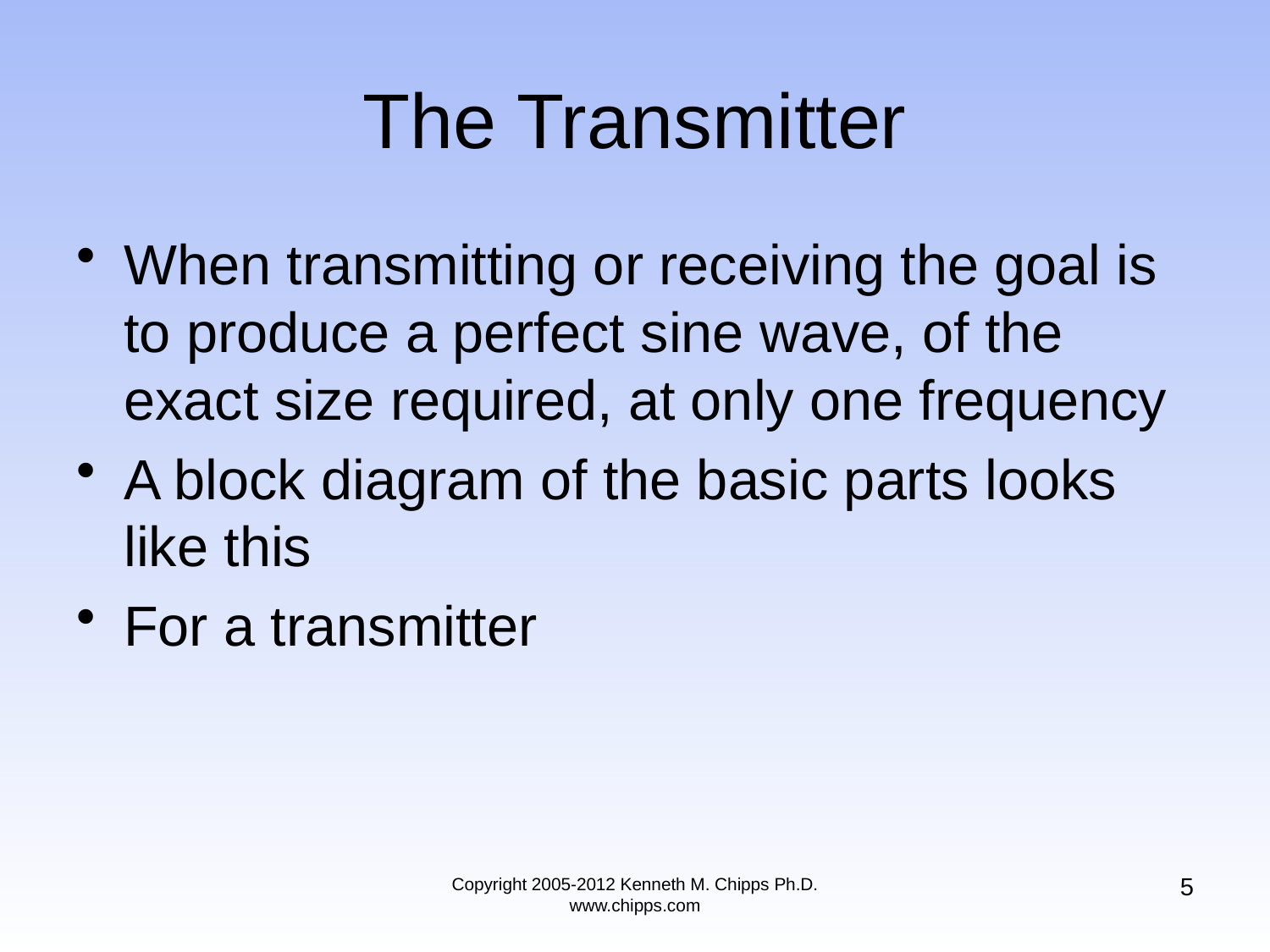

# The Transmitter
When transmitting or receiving the goal is to produce a perfect sine wave, of the exact size required, at only one frequency
A block diagram of the basic parts looks like this
For a transmitter
5
Copyright 2005-2012 Kenneth M. Chipps Ph.D. www.chipps.com